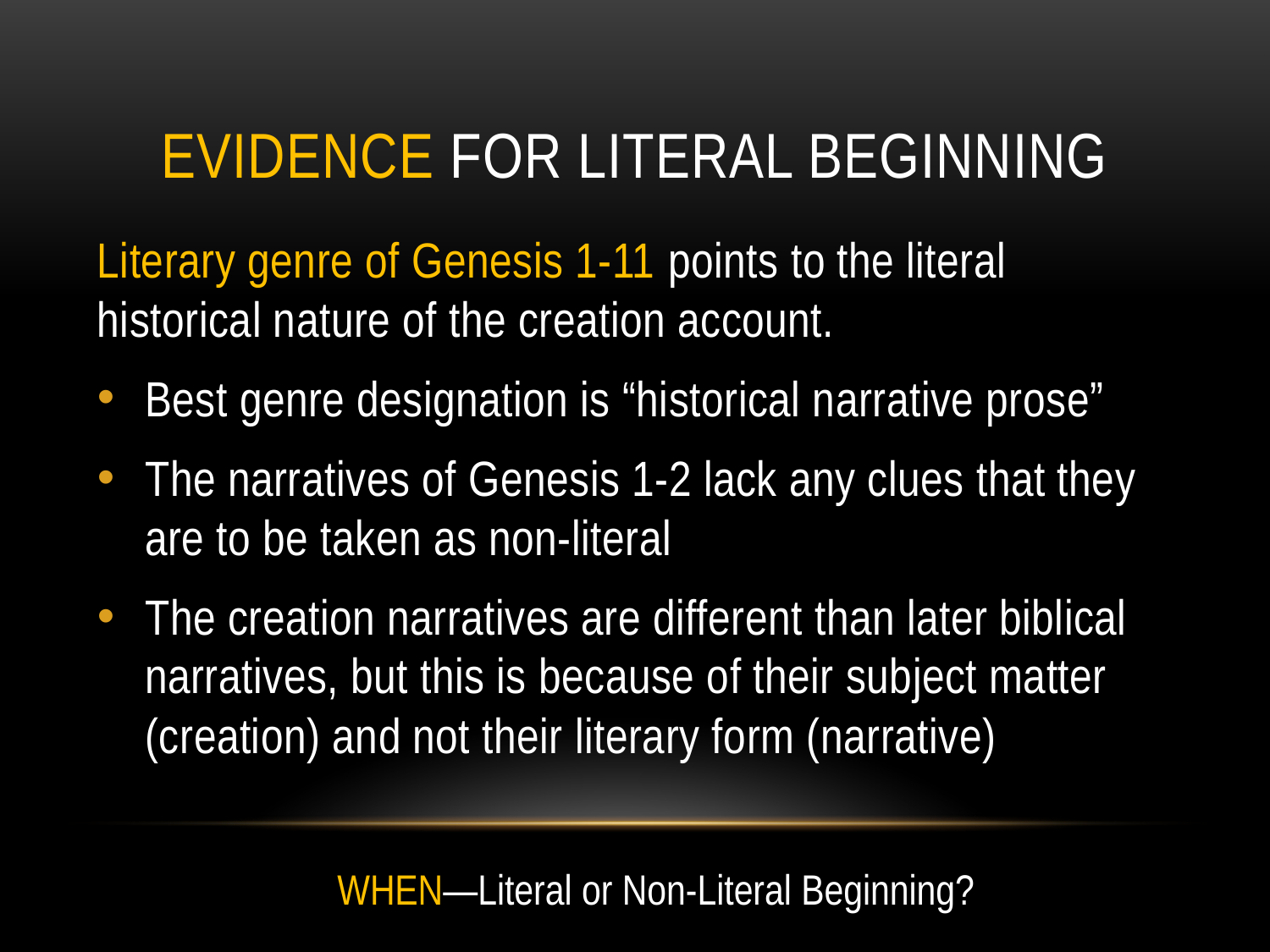

# Evidence for literal beginning
Literary genre of Genesis 1-11 points to the literal historical nature of the creation account.
Best genre designation is “historical narrative prose”
The narratives of Genesis 1-2 lack any clues that they are to be taken as non-literal
The creation narratives are different than later biblical narratives, but this is because of their subject matter (creation) and not their literary form (narrative)
WHEN—Literal or Non-Literal Beginning?